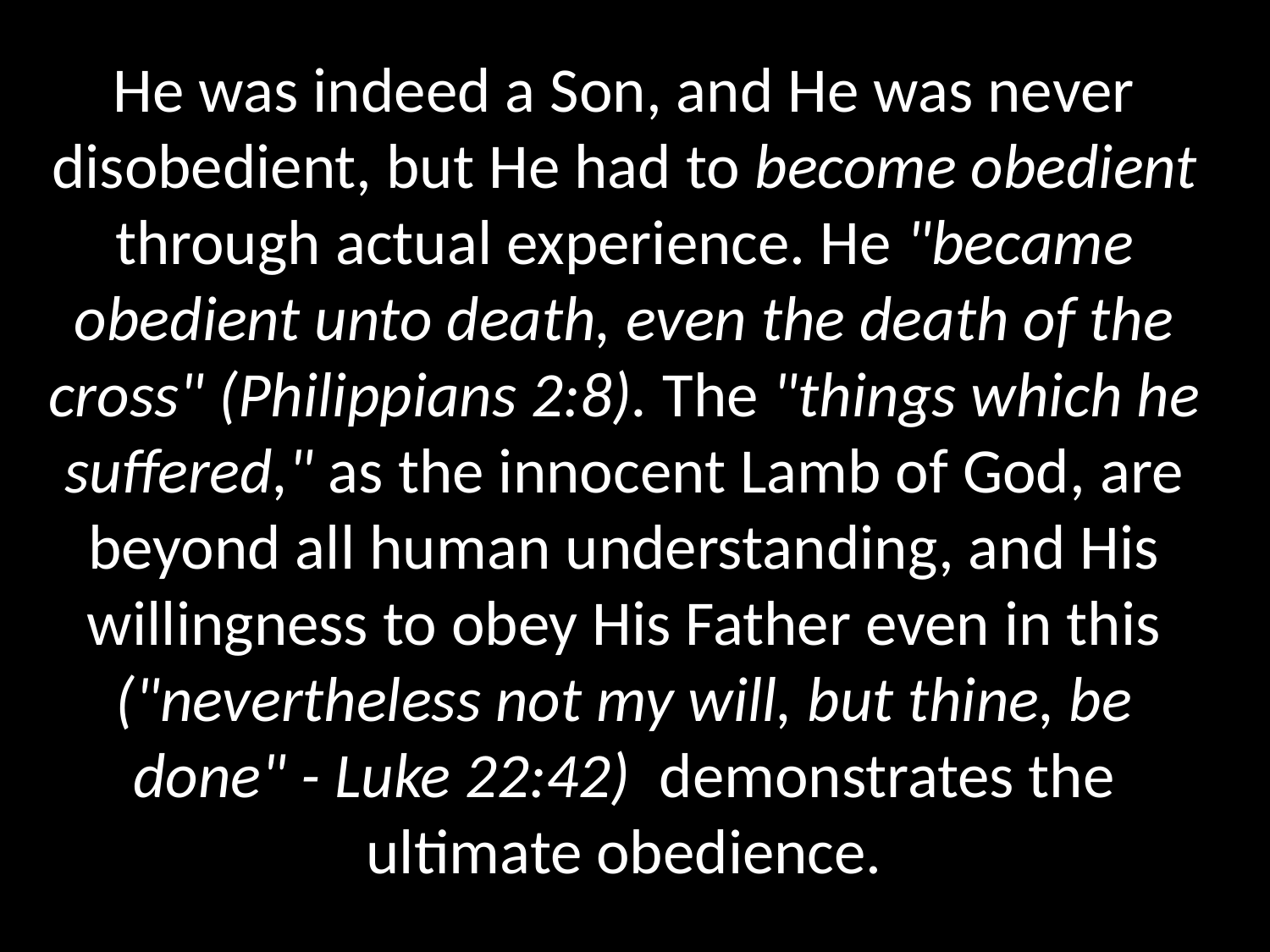

He was indeed a Son, and He was never disobedient, but He had to become obedient through actual experience. He "became obedient unto death, even the death of the cross" (Philippians 2:8). The "things which he suffered," as the innocent Lamb of God, are beyond all human understanding, and His willingness to obey His Father even in this ("nevertheless not my will, but thine, be done" - Luke 22:42)  demonstrates the ultimate obedience.